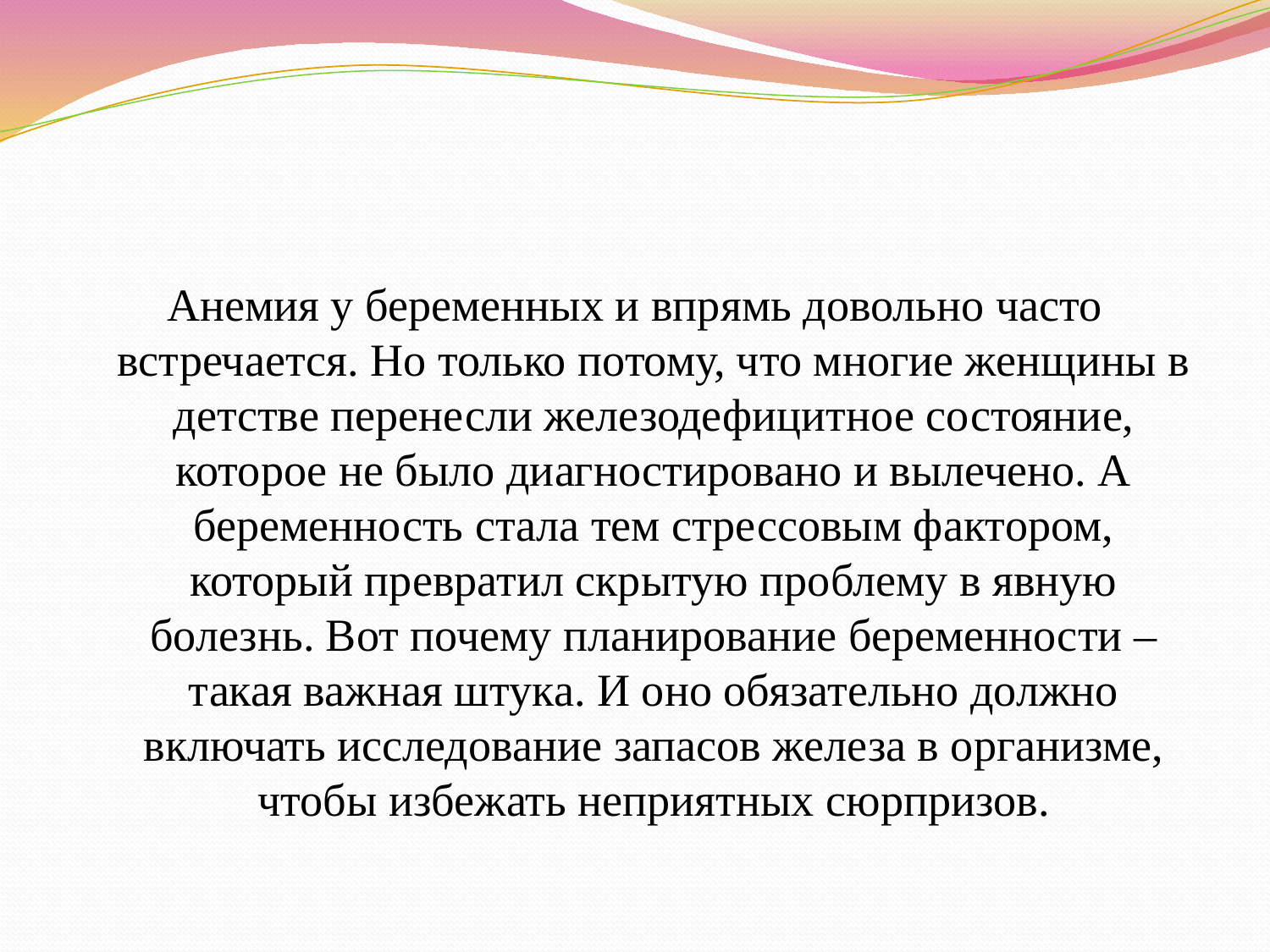

#
Анемия у беременных и впрямь довольно часто встречается. Но только потому, что многие женщины в детстве перенесли железодефицитное состояние, которое не было диагностировано и вылечено. А беременность стала тем стрессовым фактором, который превратил скрытую проблему в явную болезнь. Вот почему планирование беременности – такая важная штука. И оно обязательно должно включать исследование запасов железа в организме, чтобы избежать неприятных сюрпризов.